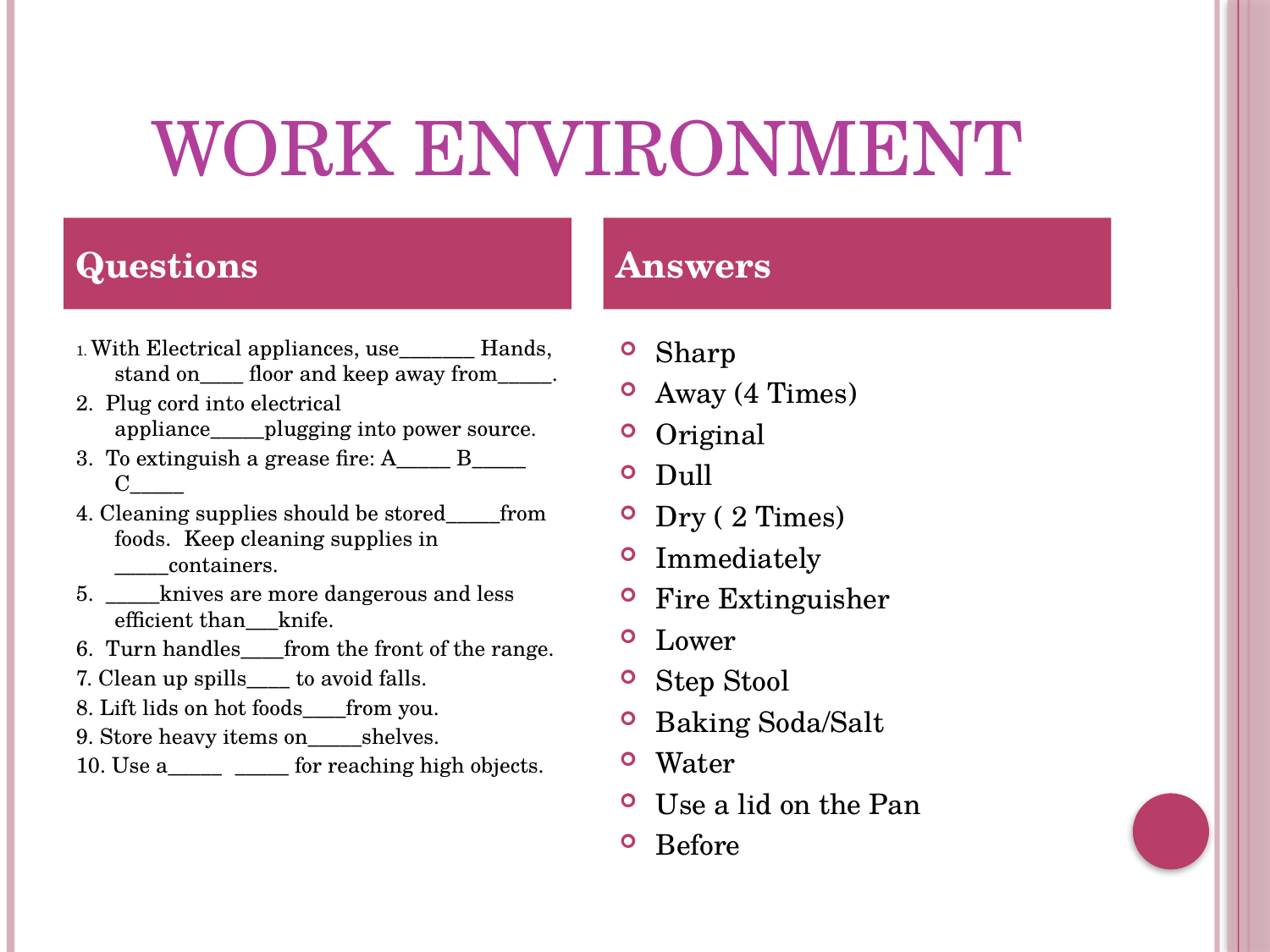

# Work Environment
Questions
Answers
1. With Electrical appliances, use_______ Hands, stand on____ floor and keep away from_____.
2.  Plug cord into electrical appliance_____plugging into power source.
3.  To extinguish a grease fire: A_____ B_____ C_____
4. Cleaning supplies should be stored_____from foods.  Keep cleaning supplies in _____containers.
5.  _____knives are more dangerous and less efficient than___knife.
6.  Turn handles____from the front of the range.
7. Clean up spills____ to avoid falls.
8. Lift lids on hot foods____from you.
9. Store heavy items on_____shelves.
10. Use a_____  _____ for reaching high objects.

Sharp
Away (4 Times)
Original
Dull
Dry ( 2 Times)
Immediately
Fire Extinguisher
Lower
Step Stool
Baking Soda/Salt
Water
Use a lid on the Pan
Before